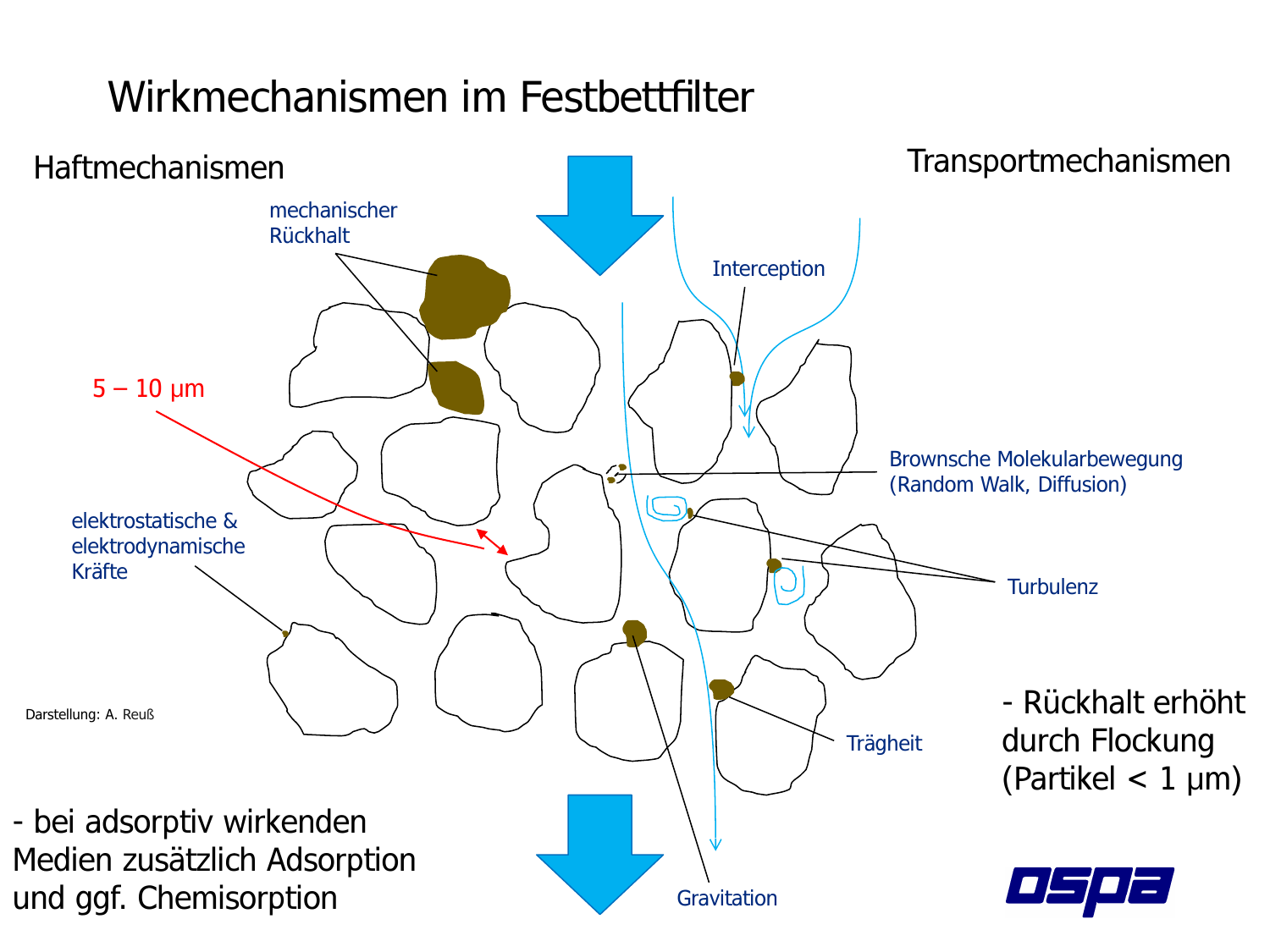

Wirkmechanismen im Festbettfilter
Transportmechanismen
Haftmechanismen

mechanischer Rückhalt

Interception

5 – 10 μm

Brownsche Molekularbewegung (Random Walk, Diffusion)

elektrostatische & elektrodynamische Kräfte

Turbulenz

- Rückhalt erhöht durch Flockung (Partikel < 1 μm)

Darstellung: A. Reuß
Trägheit
- bei adsorptiv wirkenden Medien zusätzlich Adsorption und ggf. Chemisorption

Gravitation